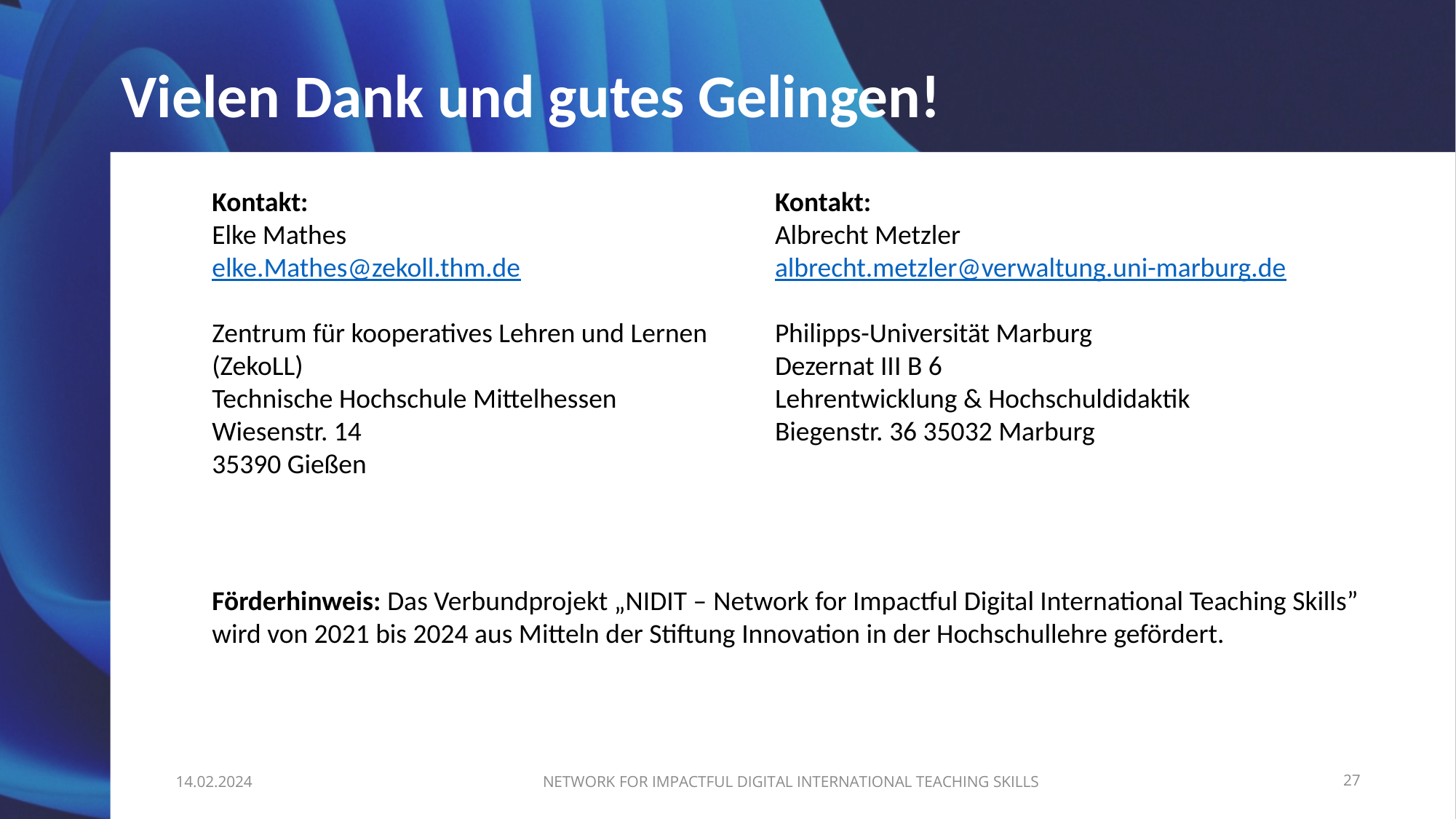

# Vielen Dank und gutes Gelingen!
Kontakt:
Elke Mathes
elke.Mathes@zekoll.thm.de

Zentrum für kooperatives Lehren und Lernen (ZekoLL)
Technische Hochschule Mittelhessen
Wiesenstr. 14
35390 Gießen
Kontakt:
Albrecht Metzler
albrecht.metzler@verwaltung.uni-marburg.de

Philipps-Universität Marburg
Dezernat III B 6
Lehrentwicklung & Hochschuldidaktik
Biegenstr. 36 35032 Marburg
Förderhinweis: Das Verbundprojekt „NIDIT – Network for Impactful Digital International Teaching Skills” wird von 2021 bis 2024 aus Mitteln der Stiftung Innovation in der Hochschullehre gefördert.